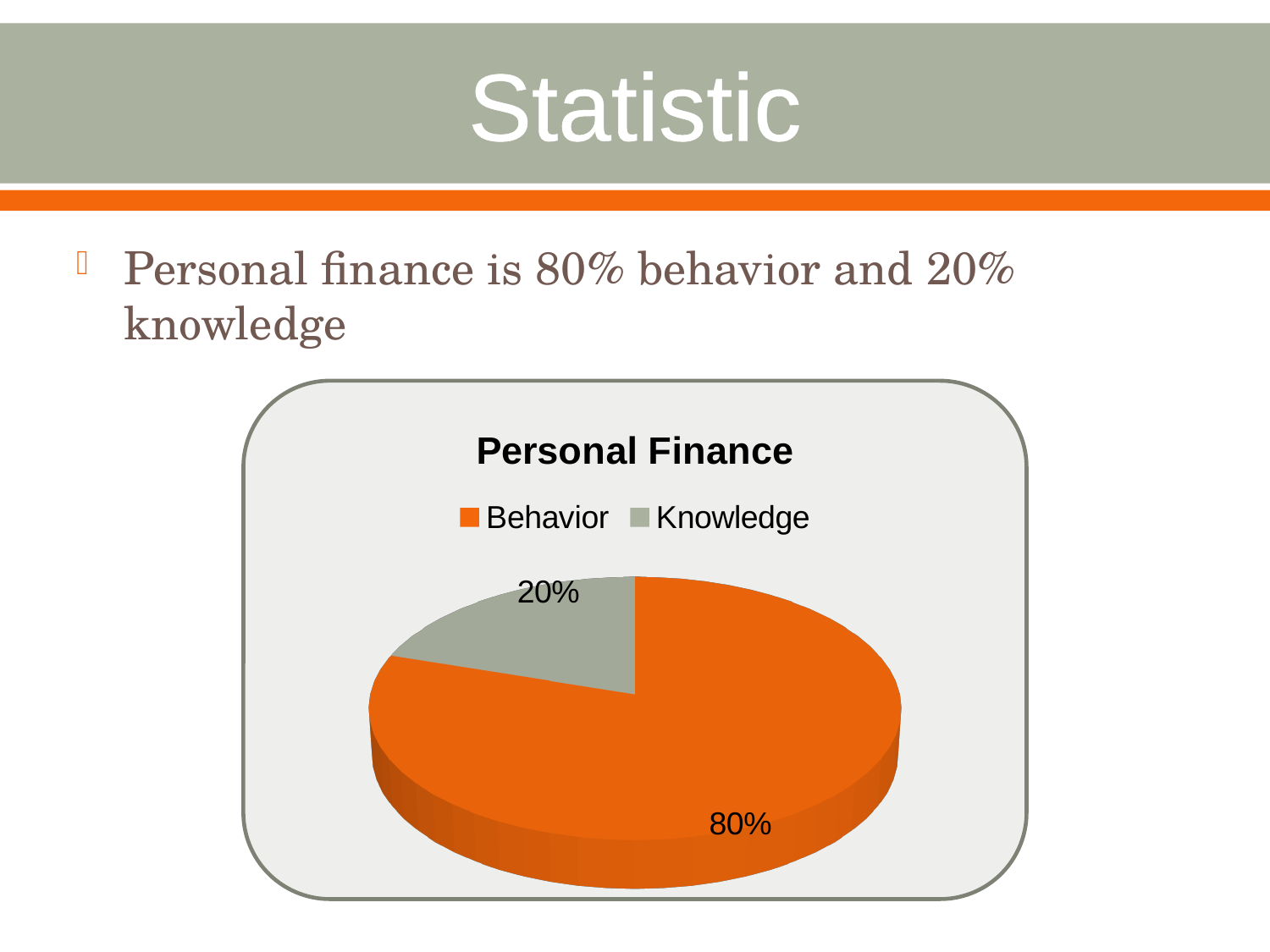

# Statistic
Personal finance is 80% behavior and 20% knowledge

[unsupported chart]